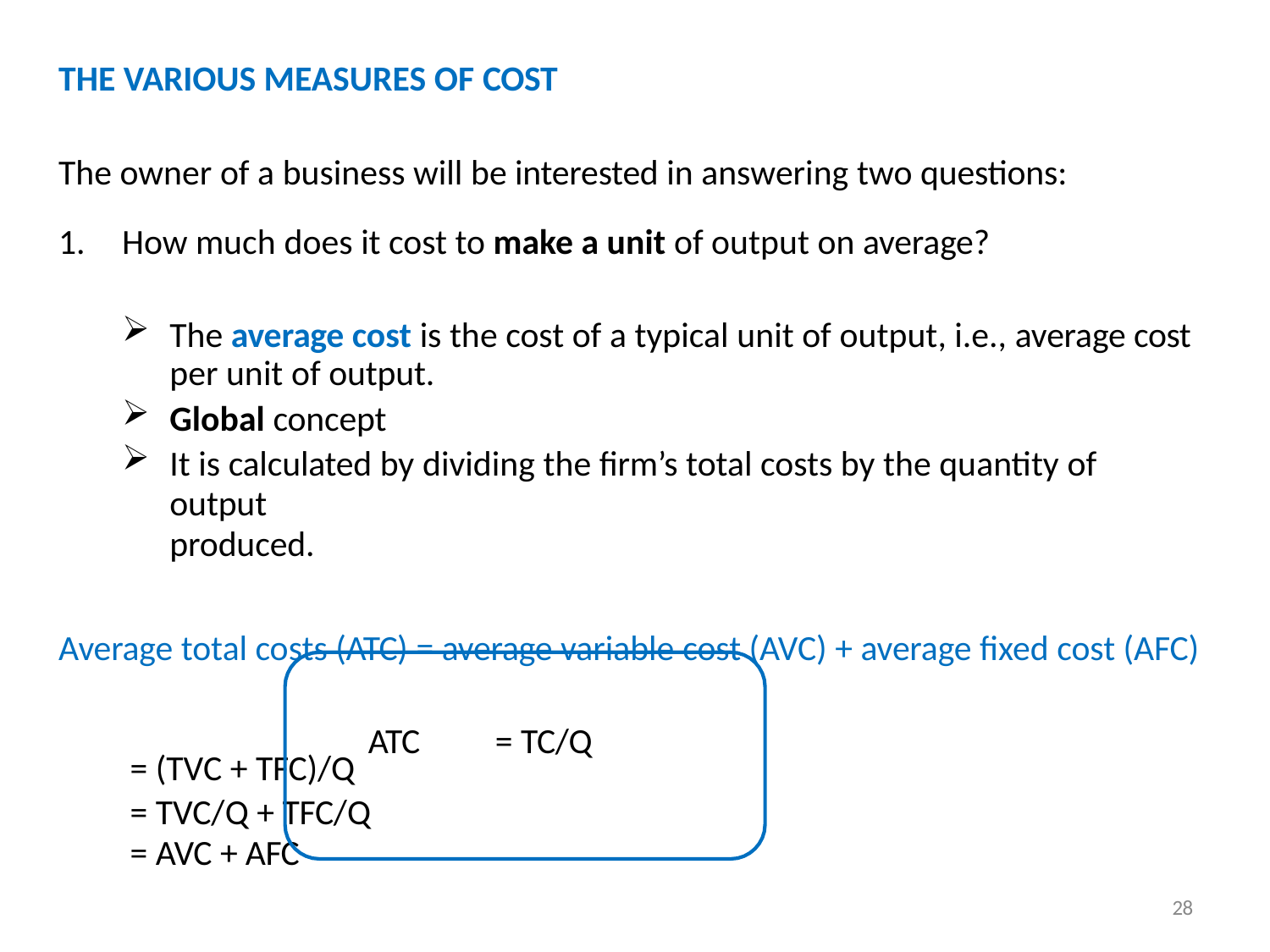

# THE VARIOUS MEASURES OF COST
The owner of a business will be interested in answering two questions:
How much does it cost to make a unit of output on average?

The average cost is the cost of a typical unit of output, i.e., average cost per unit of output.
Global concept
It is calculated by dividing the firm’s total costs by the quantity of output
produced.
Average total costs (ATC) = average variable cost (AVC) + average fixed cost (AFC) ATC	= TC/Q
= (TVC + TFC)/Q
= TVC/Q + TFC/Q
= AVC + AFC

28